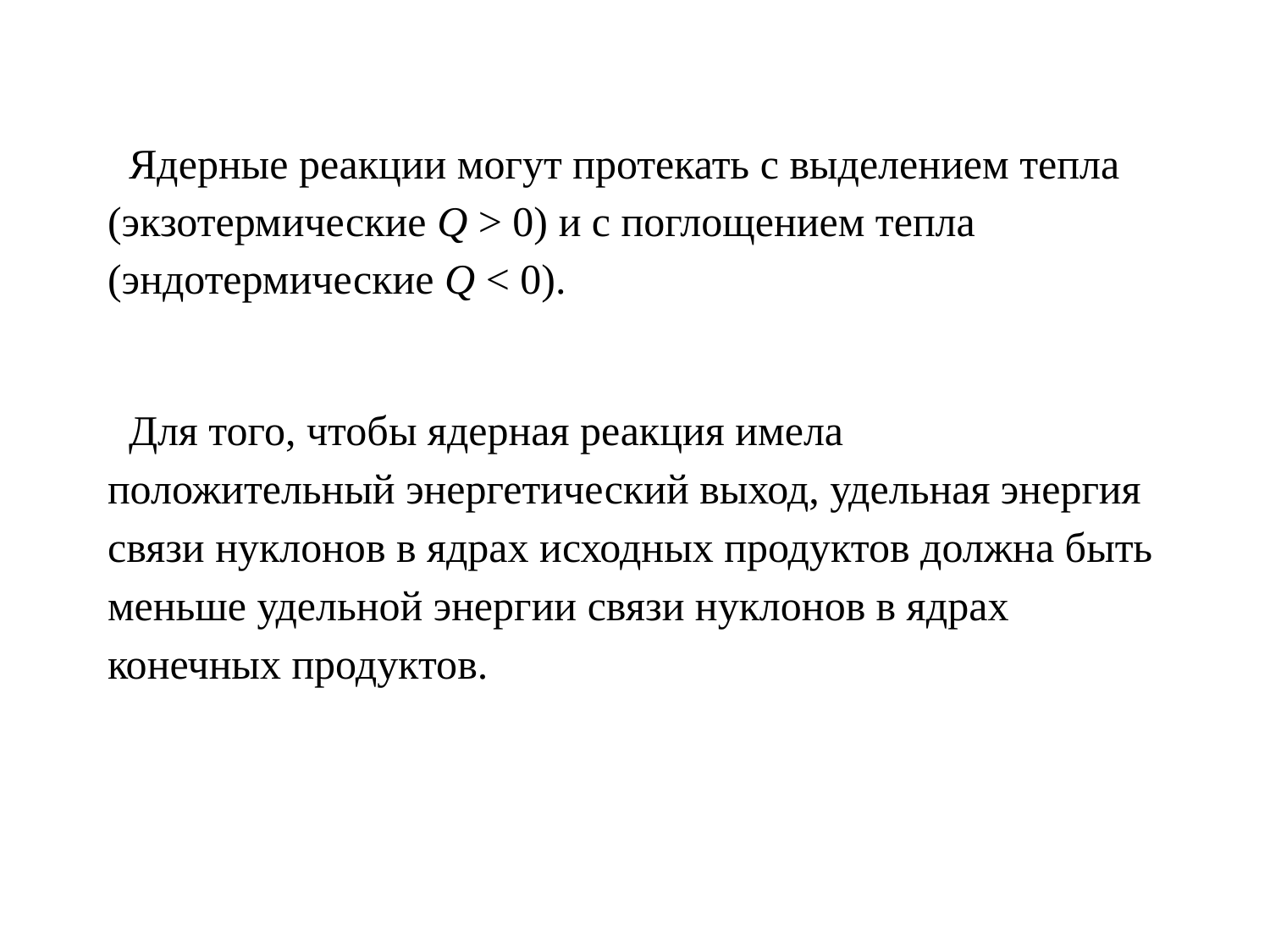

Ядерные реакции могут протекать с выделением тепла (экзотермические Q > 0) и с поглощением тепла (эндотермические Q < 0).
  Для того, чтобы ядерная реакция имела
положительный энергетический выход, удельная энергия связи нуклонов в ядрах исходных продуктов должна быть меньше удельной энергии связи нуклонов в ядрах конечных продуктов.